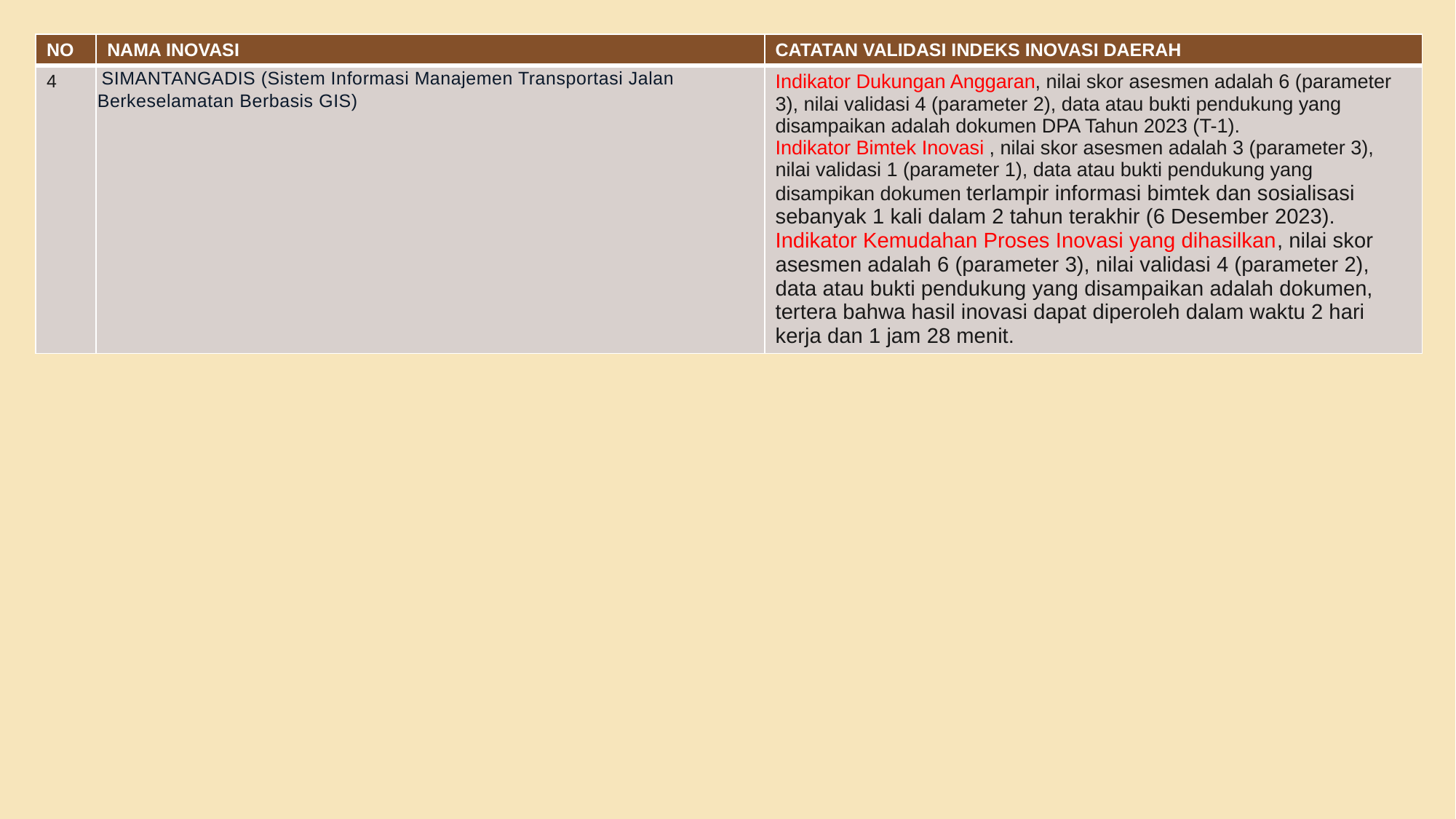

| NO | NAMA INOVASI | CATATAN VALIDASI INDEKS INOVASI DAERAH |
| --- | --- | --- |
| 4 | SIMANTANGADIS (Sistem Informasi Manajemen Transportasi Jalan Berkeselamatan Berbasis GIS) | Indikator Dukungan Anggaran, nilai skor asesmen adalah 6 (parameter 3), nilai validasi 4 (parameter 2), data atau bukti pendukung yang disampaikan adalah dokumen DPA Tahun 2023 (T-1). Indikator Bimtek Inovasi , nilai skor asesmen adalah 3 (parameter 3), nilai validasi 1 (parameter 1), data atau bukti pendukung yang disampikan dokumen terlampir informasi bimtek dan sosialisasi sebanyak 1 kali dalam 2 tahun terakhir (6 Desember 2023). Indikator Kemudahan Proses Inovasi yang dihasilkan, nilai skor asesmen adalah 6 (parameter 3), nilai validasi 4 (parameter 2), data atau bukti pendukung yang disampaikan adalah dokumen, tertera bahwa hasil inovasi dapat diperoleh dalam waktu 2 hari kerja dan 1 jam 28 menit. |